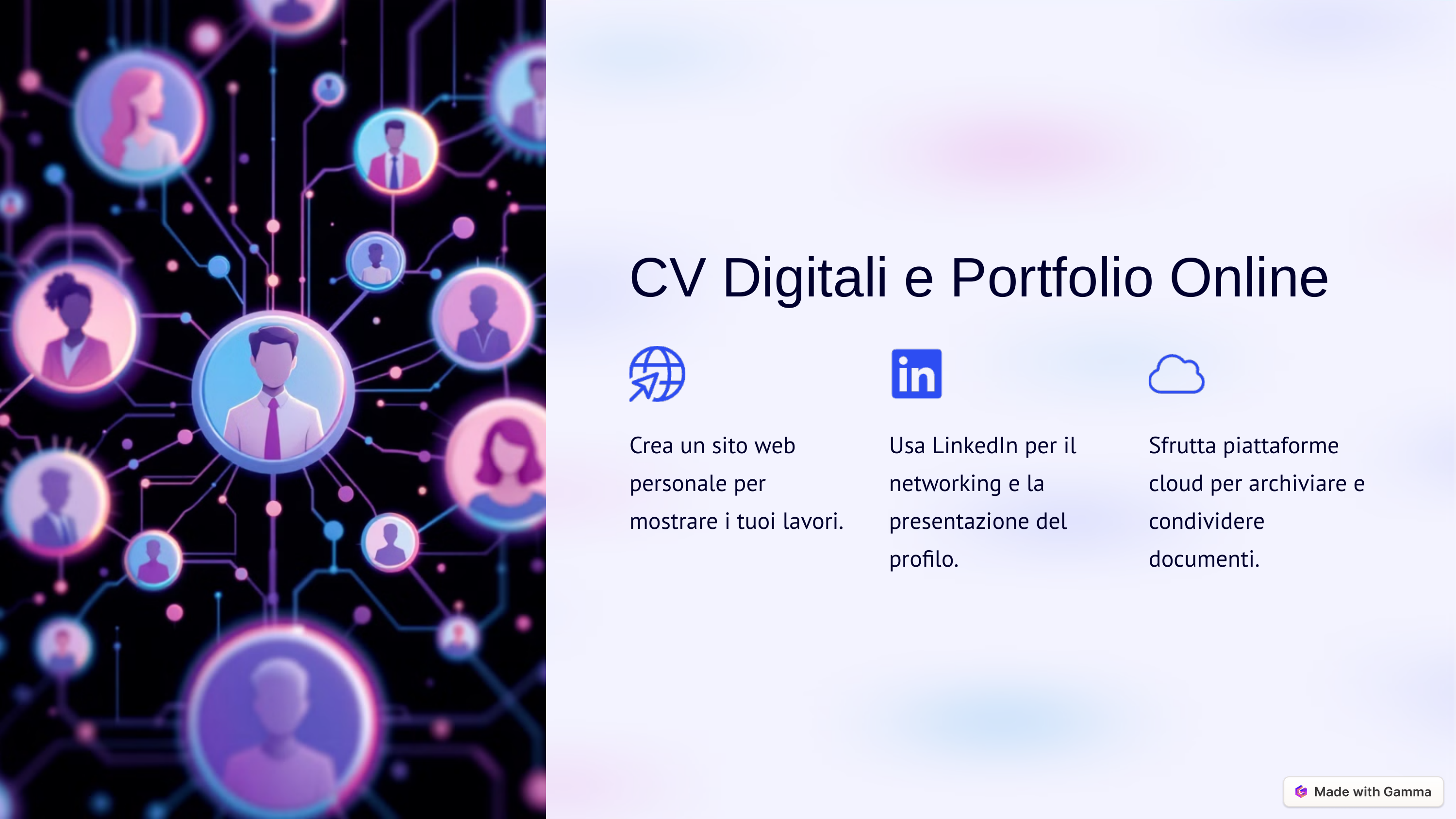

CV Digitali e Portfolio Online

Crea un sito web personale per mostrare i tuoi lavori.

Usa LinkedIn per il networking e la presentazione del profilo.

Sfrutta piattaforme cloud per archiviare e condividere documenti.